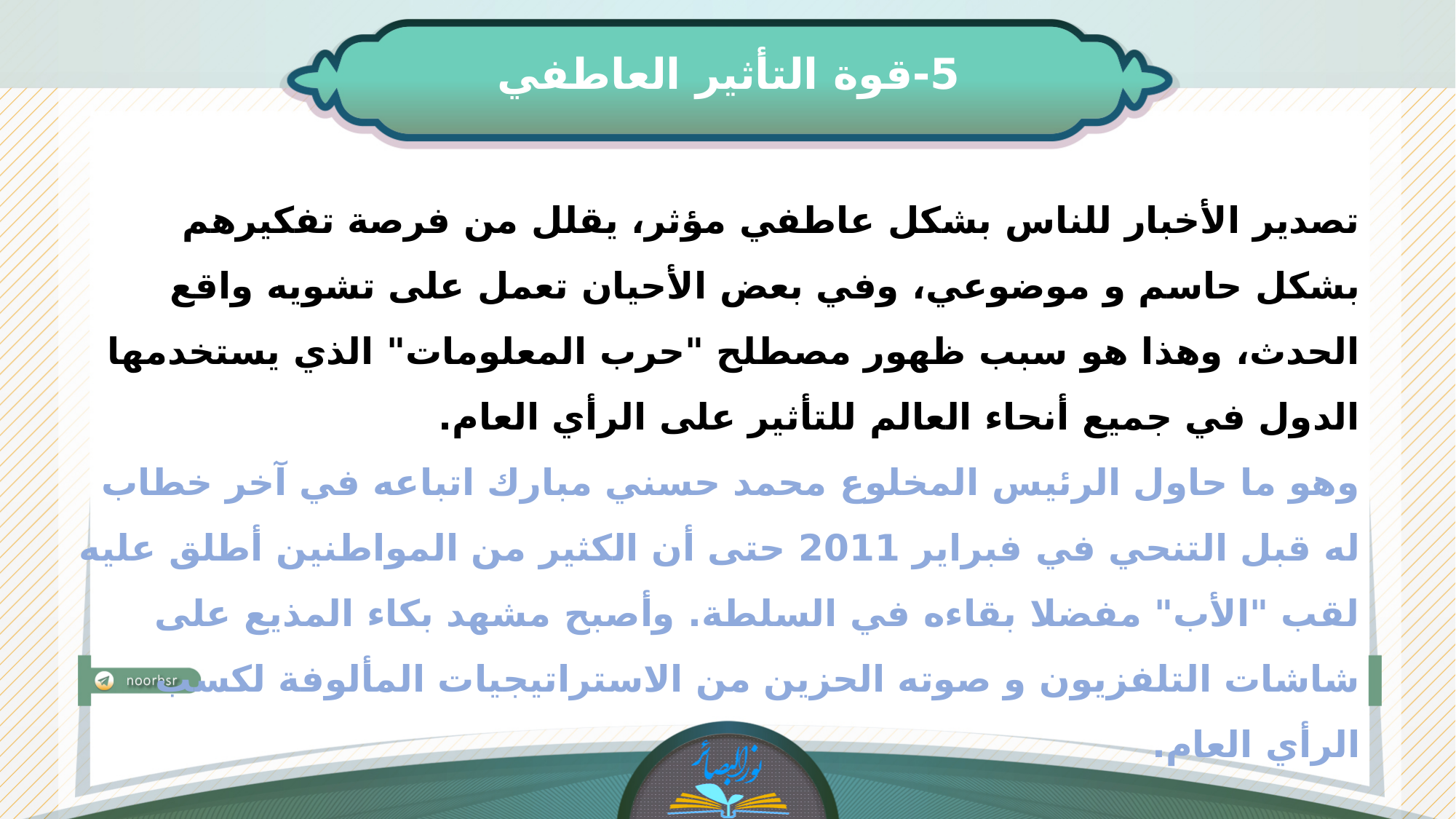

5-قوة التأثير العاطفي
تصدير الأخبار للناس بشكل عاطفي مؤثر، يقلل من فرصة تفكيرهم بشكل حاسم و موضوعي، وفي بعض الأحيان تعمل على تشويه واقع الحدث، وهذا هو سبب ظهور مصطلح "حرب المعلومات" الذي يستخدمها الدول في جميع أنحاء العالم للتأثير على الرأي العام.
وهو ما حاول الرئيس المخلوع محمد حسني مبارك اتباعه في آخر خطاب له قبل التنحي في فبراير 2011 حتى أن الكثير من المواطنين أطلق عليه لقب "الأب" مفضلا بقاءه في السلطة. وأصبح مشهد بكاء المذيع على شاشات التلفزيون و صوته الحزين من الاستراتيجيات المألوفة لكسب الرأي العام.